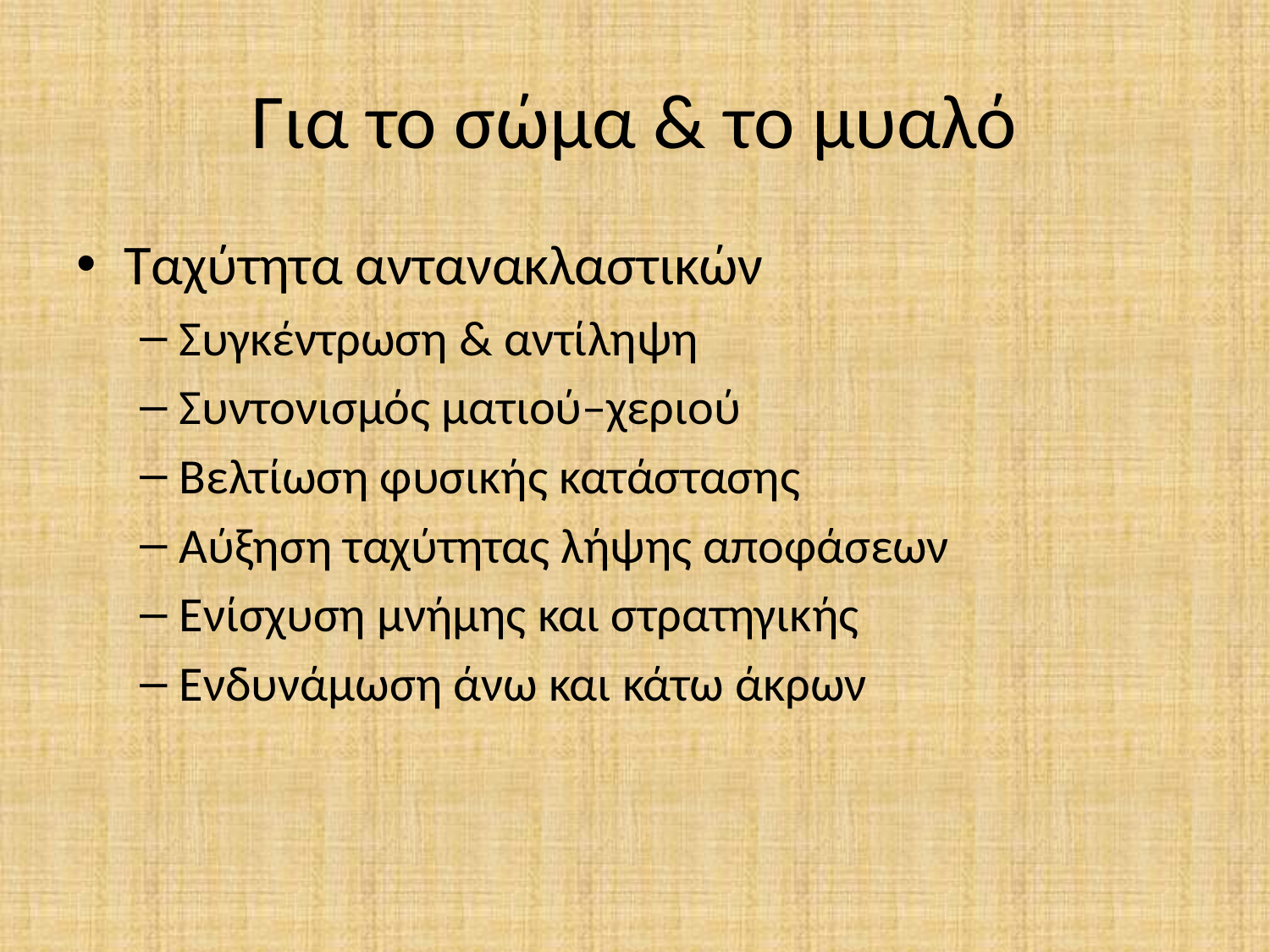

# Για το σώμα & το μυαλό
Ταχύτητα αντανακλαστικών
Συγκέντρωση & αντίληψη
Συντονισμός ματιού–χεριού
Βελτίωση φυσικής κατάστασης
Αύξηση ταχύτητας λήψης αποφάσεων
Ενίσχυση μνήμης και στρατηγικής
Ενδυνάμωση άνω και κάτω άκρων